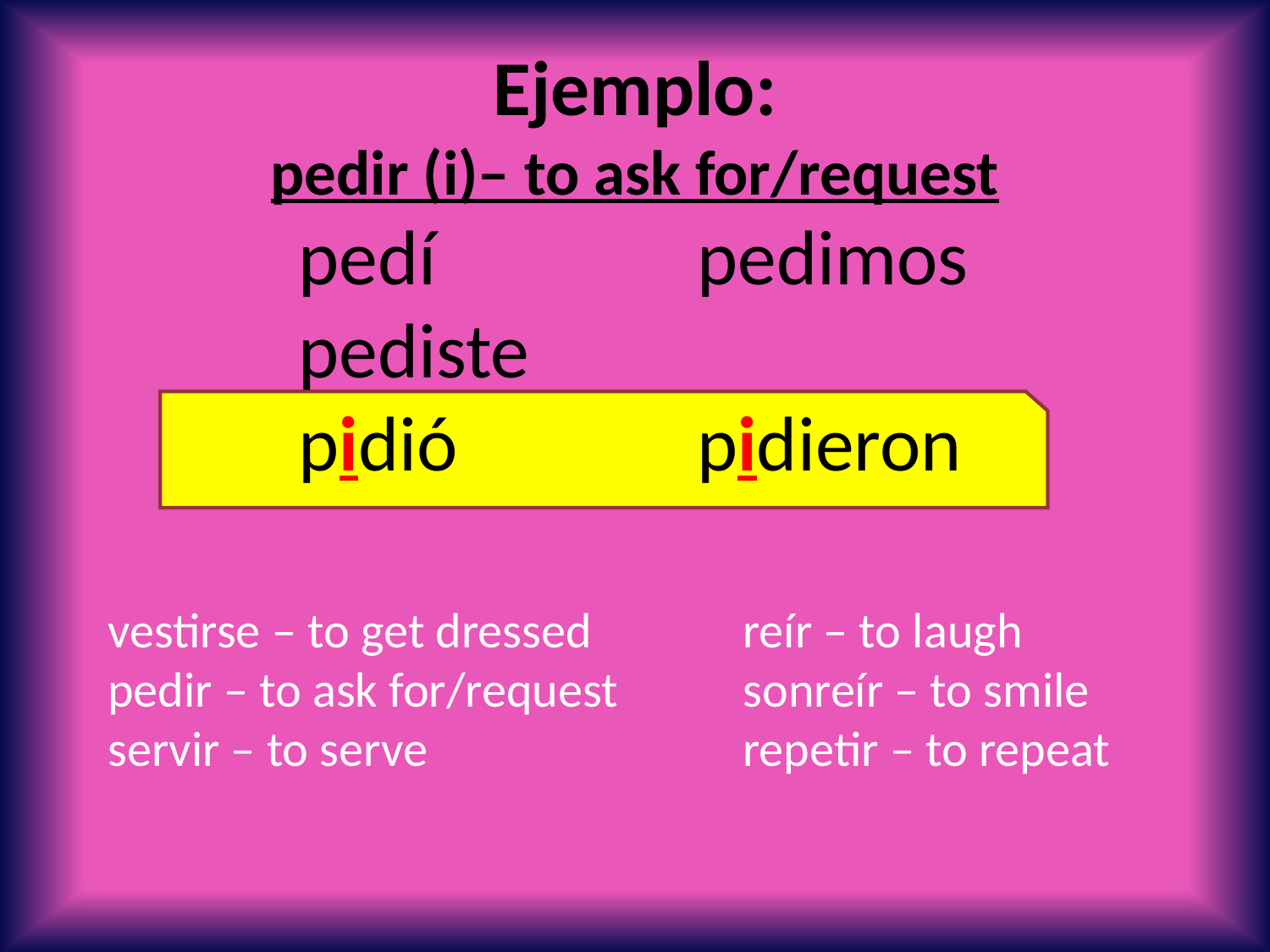

Ejemplo:
pedir (i)– to ask for/request
		pedí		 pedimos
		pediste
		pidió 	 	 pidieron

vestirse – to get dressed		reír – to laugh
pedir – to ask for/request	sonreír – to smile
servir – to serve			repetir – to repeat